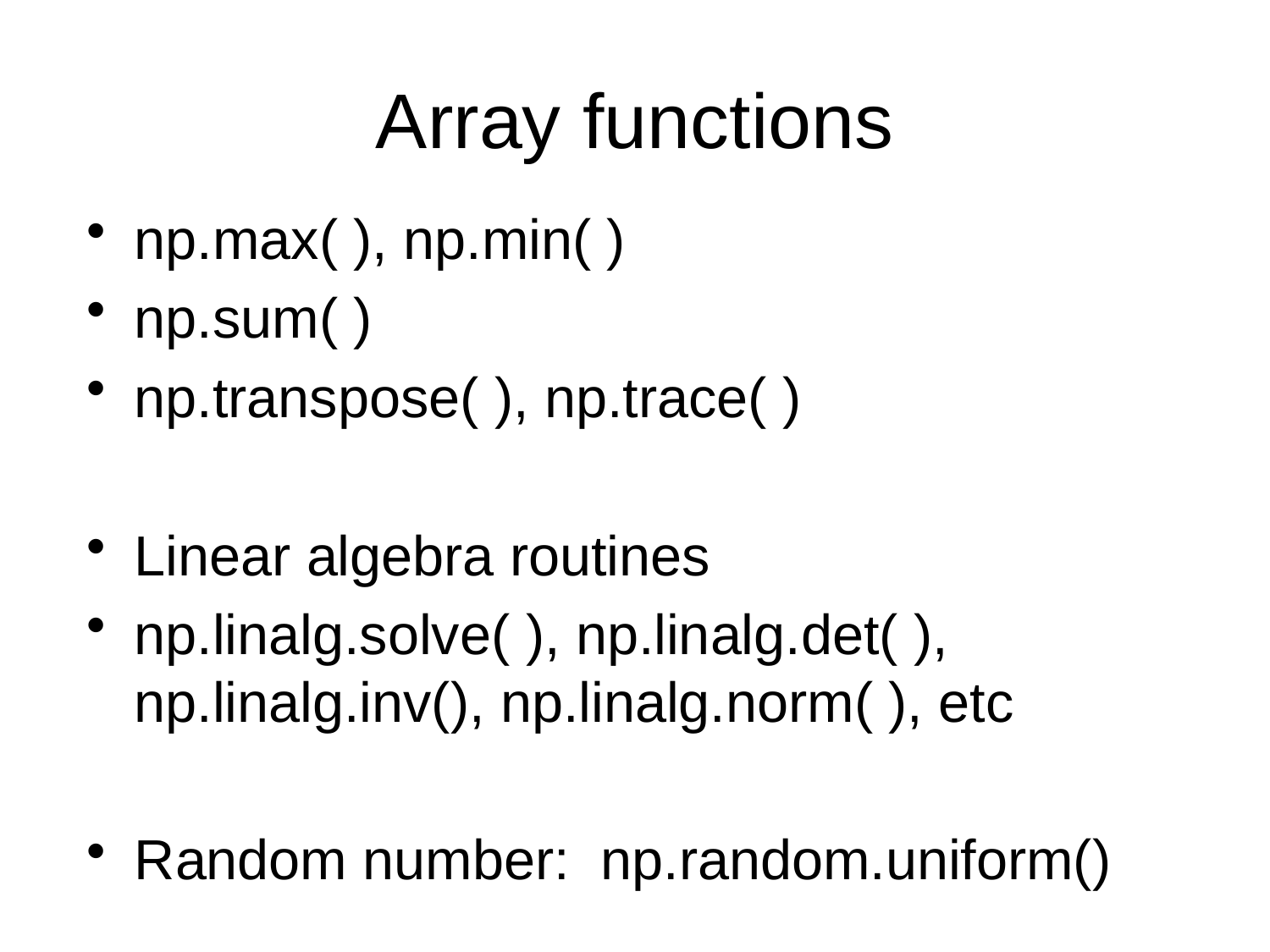

# Array functions
np.max( ), np.min( )
np.sum( )
np.transpose( ), np.trace( )

Linear algebra routines
np.linalg.solve( ), np.linalg.det( ), np.linalg.inv(), np.linalg.norm( ), etc

Random number:  np.random.uniform()